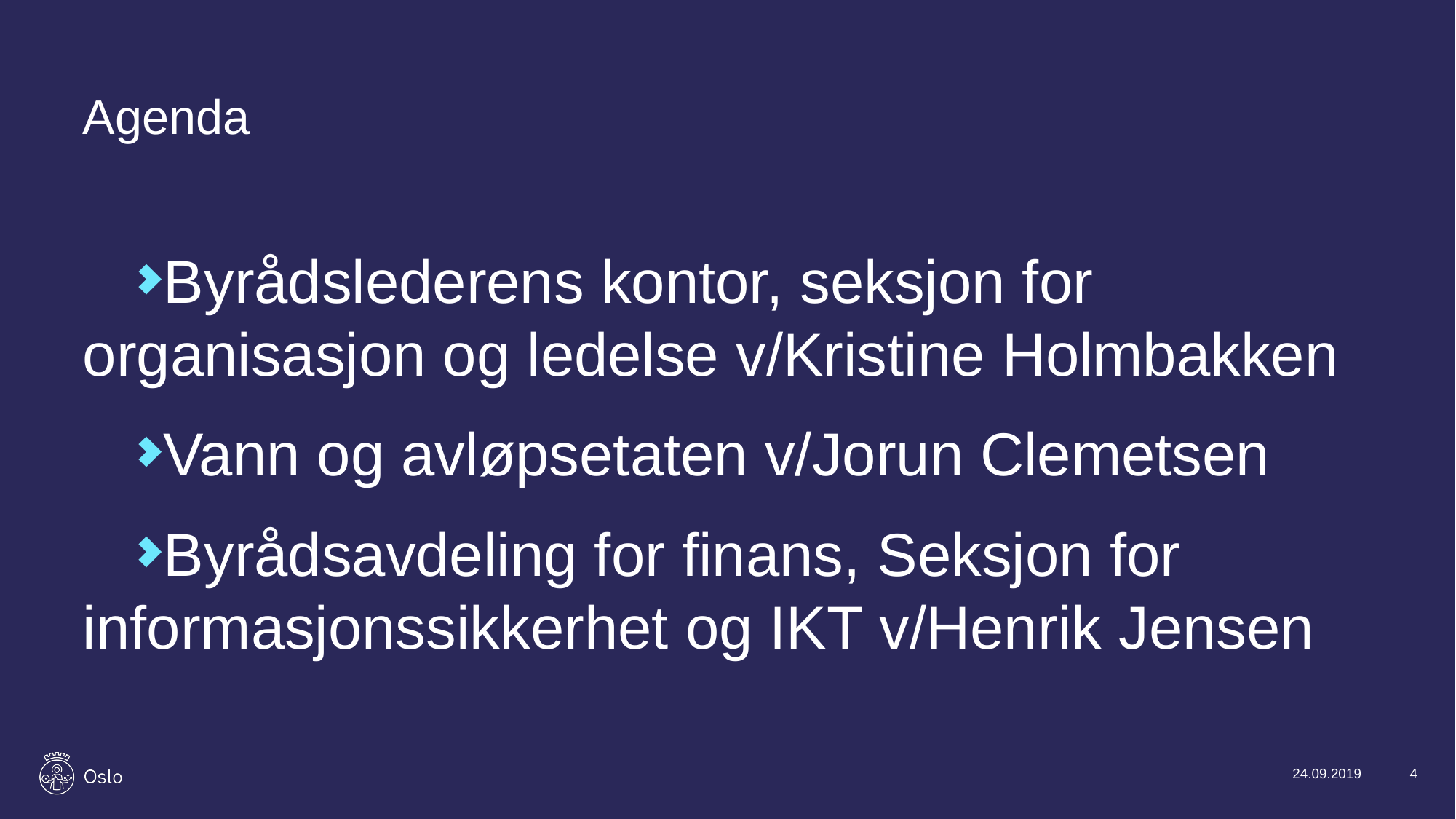

# Agenda
Byrådslederens kontor, seksjon for organisasjon og ledelse v/Kristine Holmbakken
Vann og avløpsetaten v/Jorun Clemetsen
Byrådsavdeling for finans, Seksjon for informasjonssikkerhet og IKT v/Henrik Jensen
24.09.2019
4